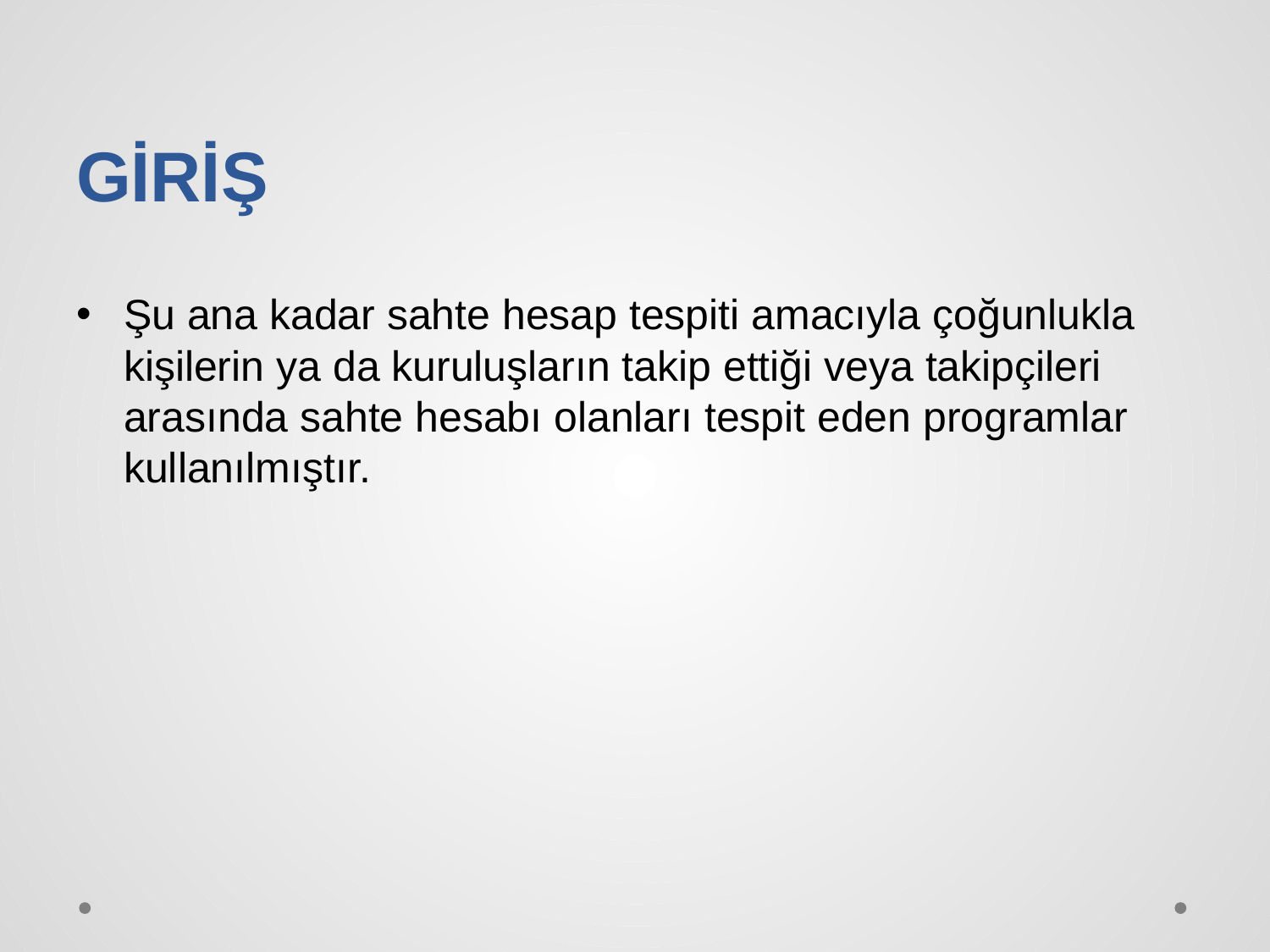

# GİRİŞ

Şu ana kadar sahte hesap tespiti amacıyla çoğunlukla kişilerin ya da kuruluşların takip ettiği veya takipçileri arasında sahte hesabı olanları tespit eden programlar kullanılmıştır.